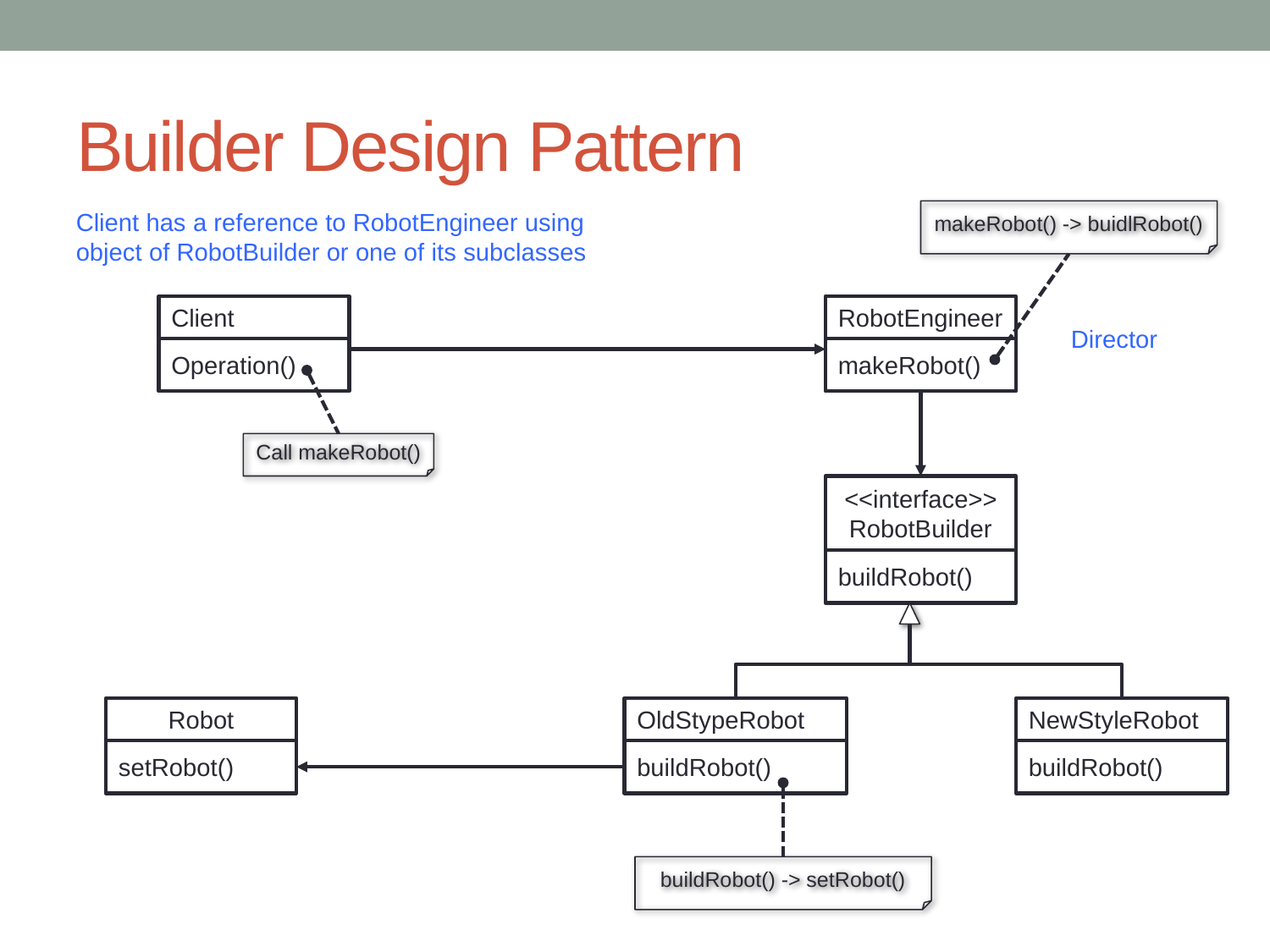

# Builder Design Pattern
Client has a reference to RobotEngineer using object of RobotBuilder or one of its subclasses
makeRobot() -> buidlRobot()
RobotEngineer
Client
Director
makeRobot()
Operation()
Call makeRobot()
<<interface>> RobotBuilder
buildRobot()

OldStypeRobot
NewStyleRobot
Robot
setRobot()
buildRobot()
buildRobot()
buildRobot() -> setRobot()